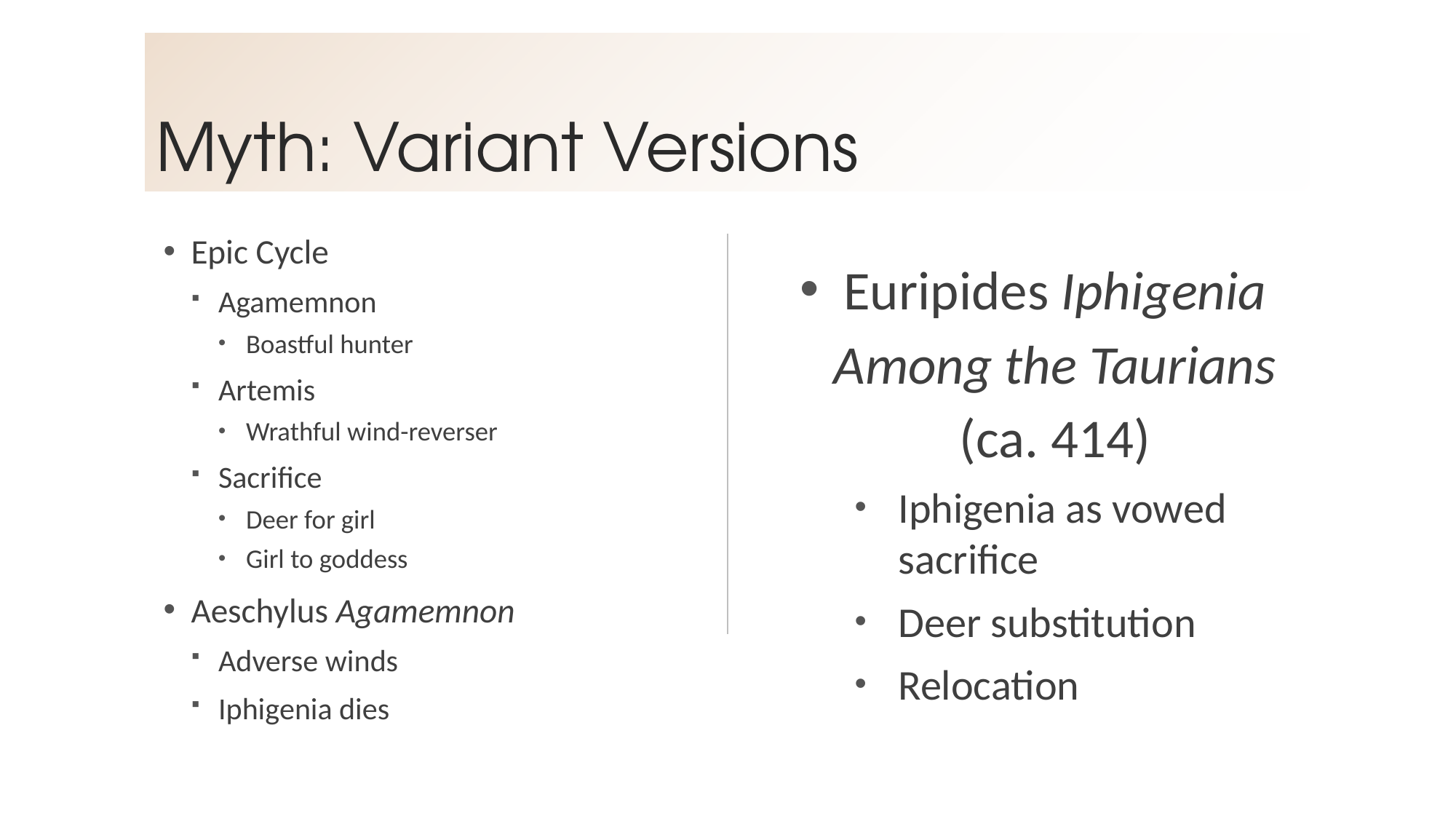

# Myth: Variant Versions
Epic Cycle
Agamemnon
Boastful hunter
Artemis
Wrathful wind-reverser
Sacrifice
Deer for girl
Girl to goddess
Aeschylus Agamemnon
Adverse winds
Iphigenia dies

Euripides Iphigenia Among the Taurians (ca. 414)
Iphigenia as vowed sacrifice
Deer substitution
Relocation